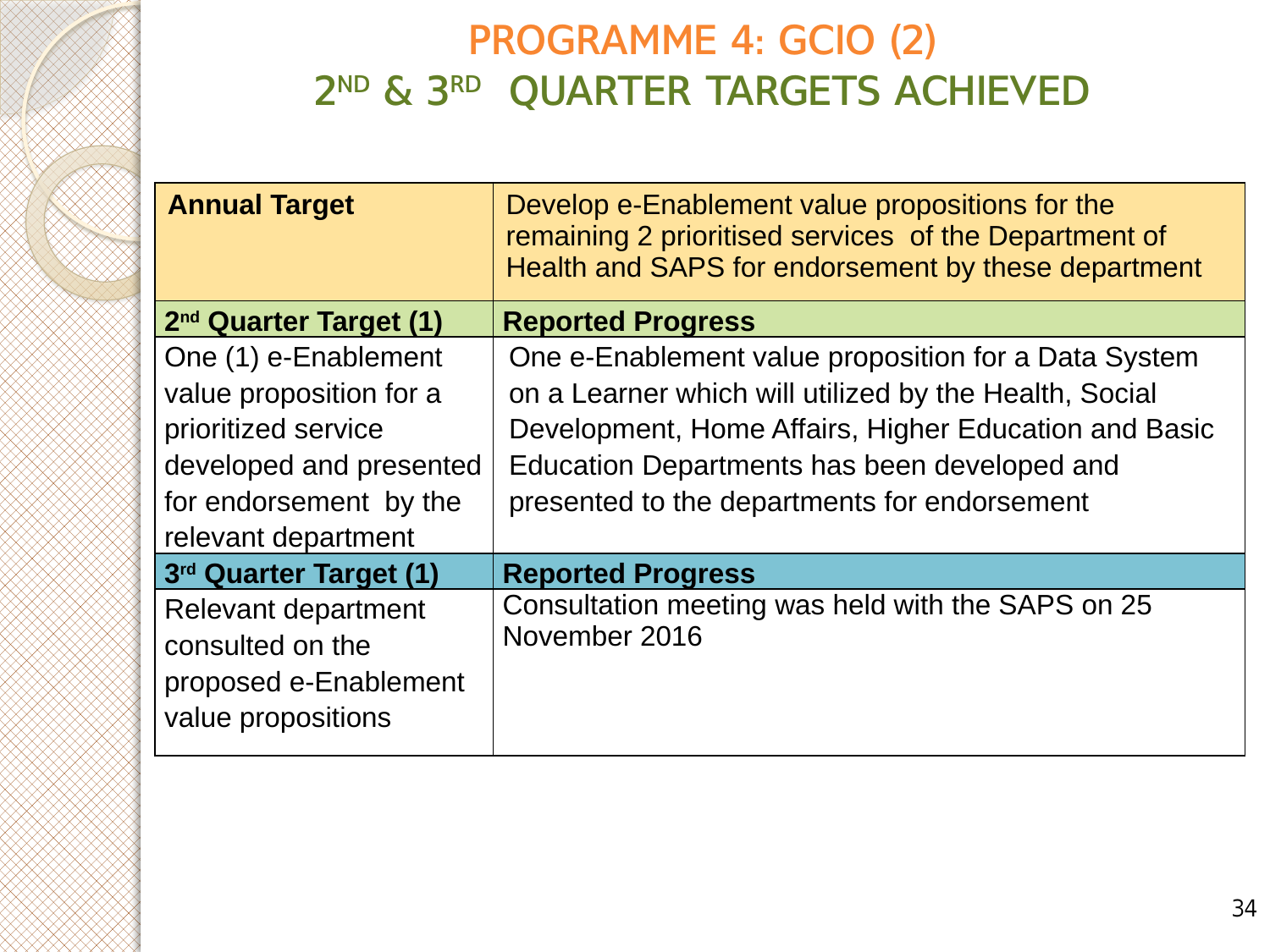

# PROGRAMME 4: GCIO (2) 2ND & 3RD  QUARTER TARGETS ACHIEVED
| Annual Target | Develop e-Enablement value propositions for the remaining 2 prioritised services of the Department of Health and SAPS for endorsement by these department |
| --- | --- |
| 2nd Quarter Target (1) | Reported Progress |
| One (1) e-Enablement value proposition for a prioritized service developed and presented for endorsement by the relevant department | One e-Enablement value proposition for a Data System on a Learner which will utilized by the Health, Social Development, Home Affairs, Higher Education and Basic Education Departments has been developed and presented to the departments for endorsement |
| 3rd Quarter Target (1) | Reported Progress |
| Relevant department consulted on the proposed e-Enablement value propositions | Consultation meeting was held with the SAPS on 25 November 2016 |
34